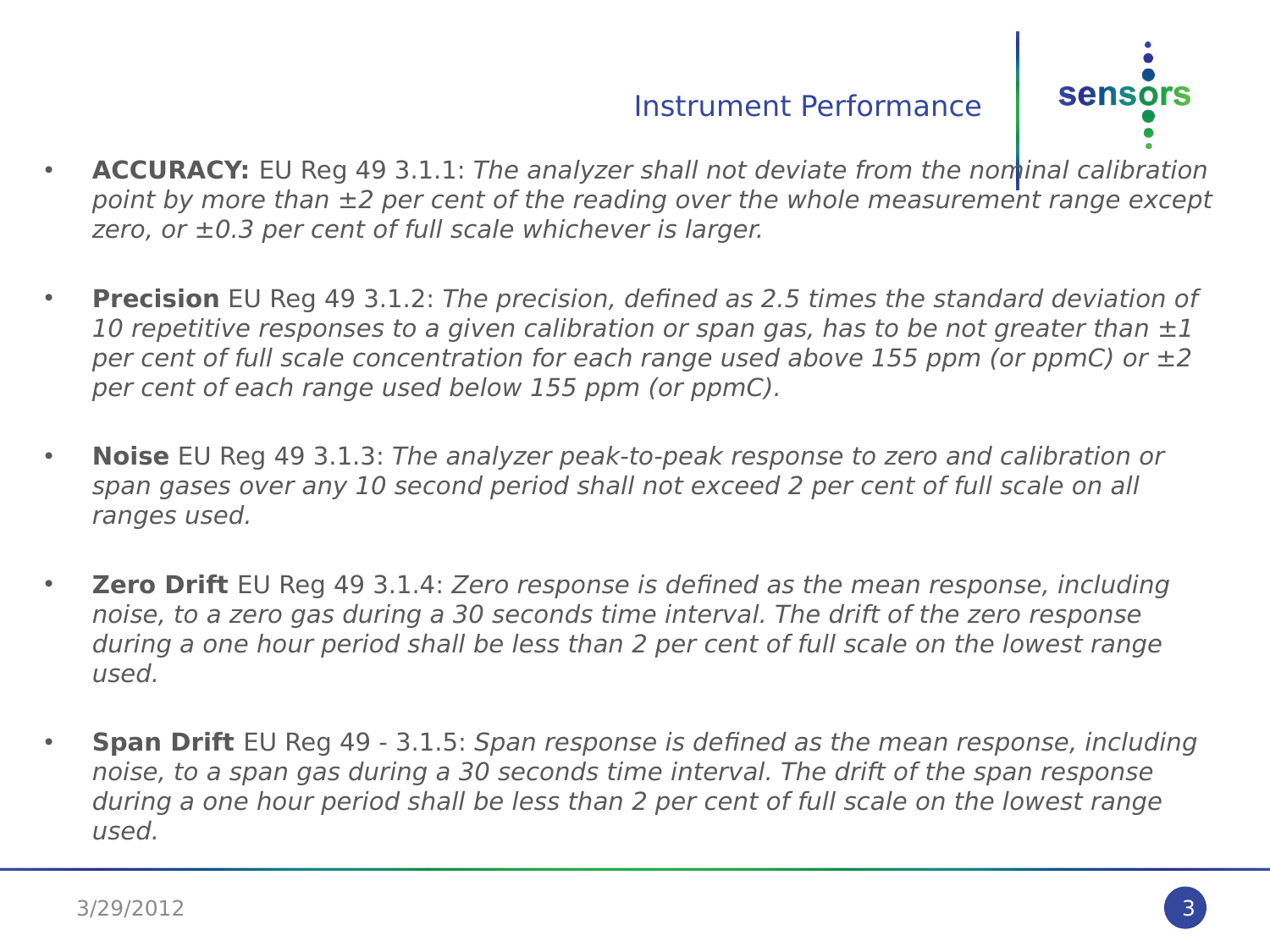

# Instrument Performance
ACCURACY: EU Reg 49 3.1.1: The analyzer shall not deviate from the nominal calibration point by more than ±2 per cent of the reading over the whole measurement range except zero, or ±0.3 per cent of full scale whichever is larger.

Precision EU Reg 49 3.1.2: The precision, defined as 2.5 times the standard deviation of 10 repetitive responses to a given calibration or span gas, has to be not greater than ±1 per cent of full scale concentration for each range used above 155 ppm (or ppmC) or ±2 per cent of each range used below 155 ppm (or ppmC).

Noise EU Reg 49 3.1.3: The analyzer peak-to-peak response to zero and calibration or span gases over any 10 second period shall not exceed 2 per cent of full scale on all ranges used.

Zero Drift EU Reg 49 3.1.4: Zero response is defined as the mean response, including noise, to a zero gas during a 30 seconds time interval. The drift of the zero response during a one hour period shall be less than 2 per cent of full scale on the lowest range used.

Span Drift EU Reg 49 - 3.1.5: Span response is defined as the mean response, including noise, to a span gas during a 30 seconds time interval. The drift of the span response during a one hour period shall be less than 2 per cent of full scale on the lowest range used.

3/29/2012
3